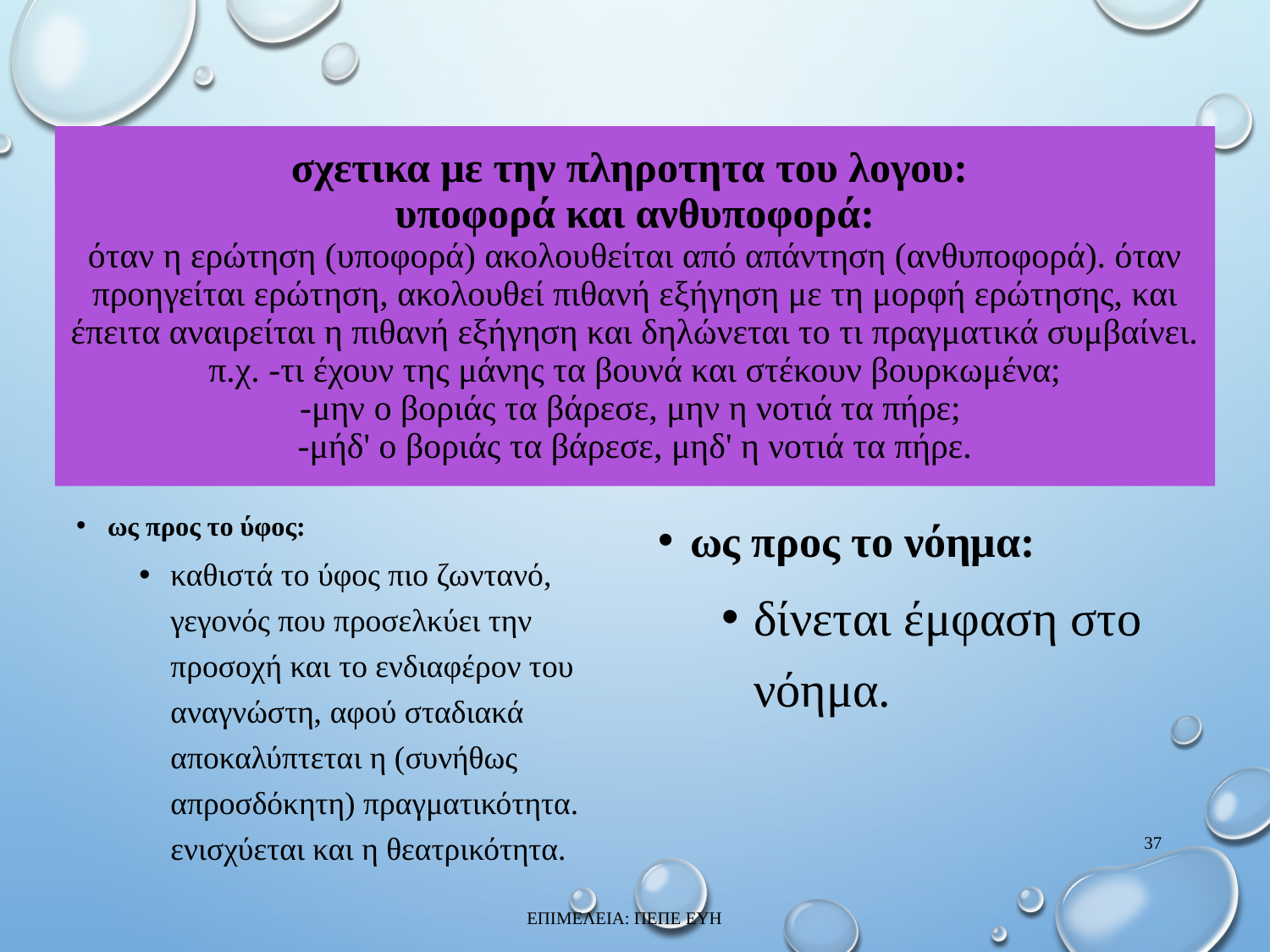

# σχετικα με την πληροτητα του λογου: υποφορά και ανθυποφορά: όταν η ερώτηση (υποφορά) ακολουθείται από απάντηση (ανθυποφορά). όταν προηγείται ερώτηση, ακολουθεί πιθανή εξήγηση με τη μορφή ερώτησης, και έπειτα αναιρείται η πιθανή εξήγηση και δηλώνεται το τι πραγματικά συμβαίνει. π.χ. -τι έχουν της μάνης τα βουνά και στέκουν βουρκωμένα; -μην ο βοριάς τα βάρεσε, μην η νοτιά τα πήρε; -μήδ' ο βοριάς τα βάρεσε, μηδ' η νοτιά τα πήρε.
ως προς το ύφος:
καθιστά το ύφος πιο ζωντανό, γεγονός που προσελκύει την προσοχή και το ενδιαφέρον του αναγνώστη, αφού σταδιακά αποκαλύπτεται η (συνήθως απροσδόκητη) πραγματικότητα. ενισχύεται και η θεατρικότητα.
ως προς το νόημα:
δίνεται έμφαση στο νόημα.
37
ΕΠΙΜΕΛΕΙΑ: ΠΕΠΕ ΕΥΗ